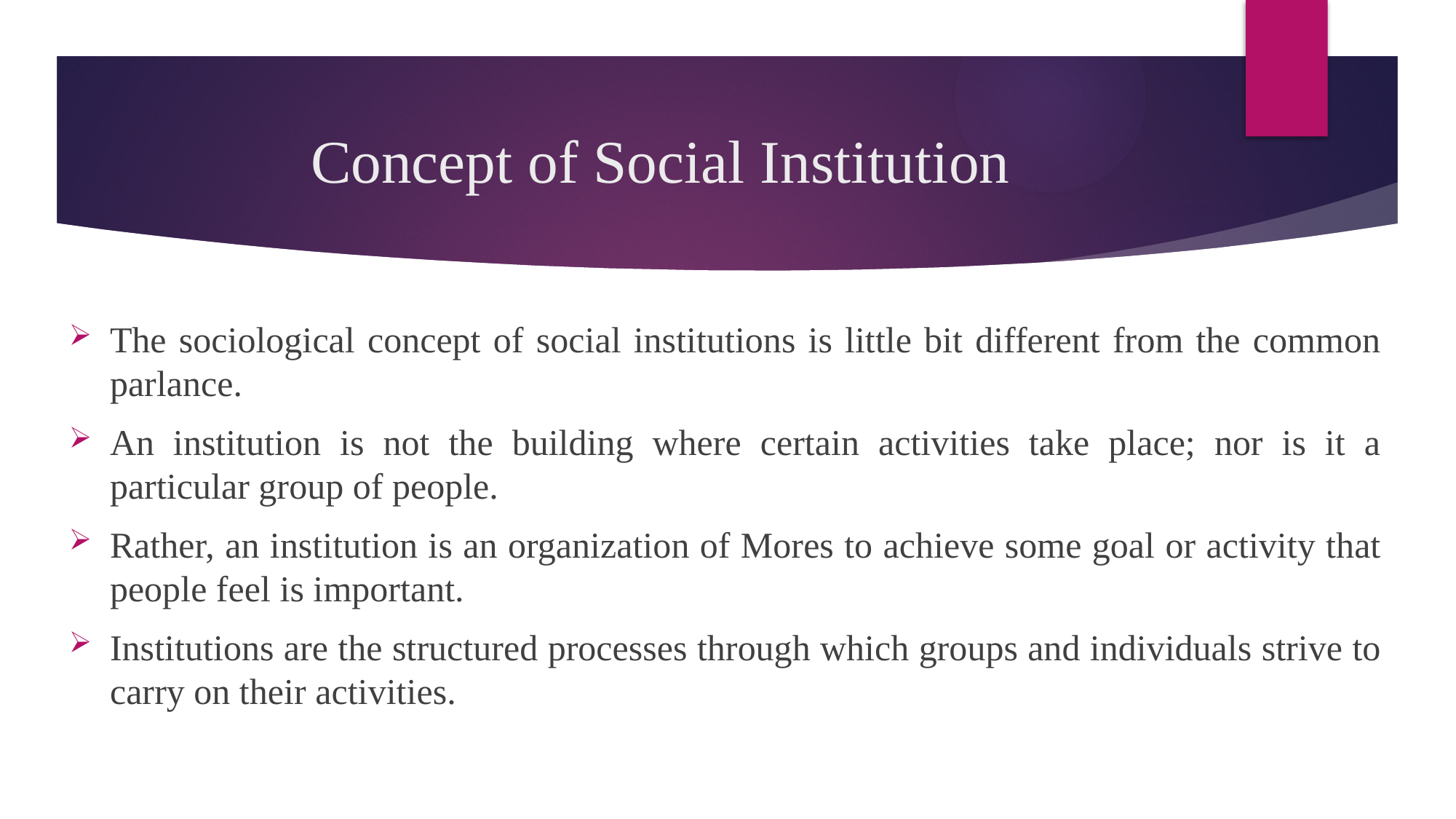

# Concept of Social Institution
The sociological concept of social institutions is little bit different from the common parlance.
An institution is not the building where certain activities take place; nor is it a particular group of people.
Rather, an institution is an organization of Mores to achieve some goal or activity that people feel is important.
Institutions are the structured processes through which groups and individuals strive to carry on their activities.